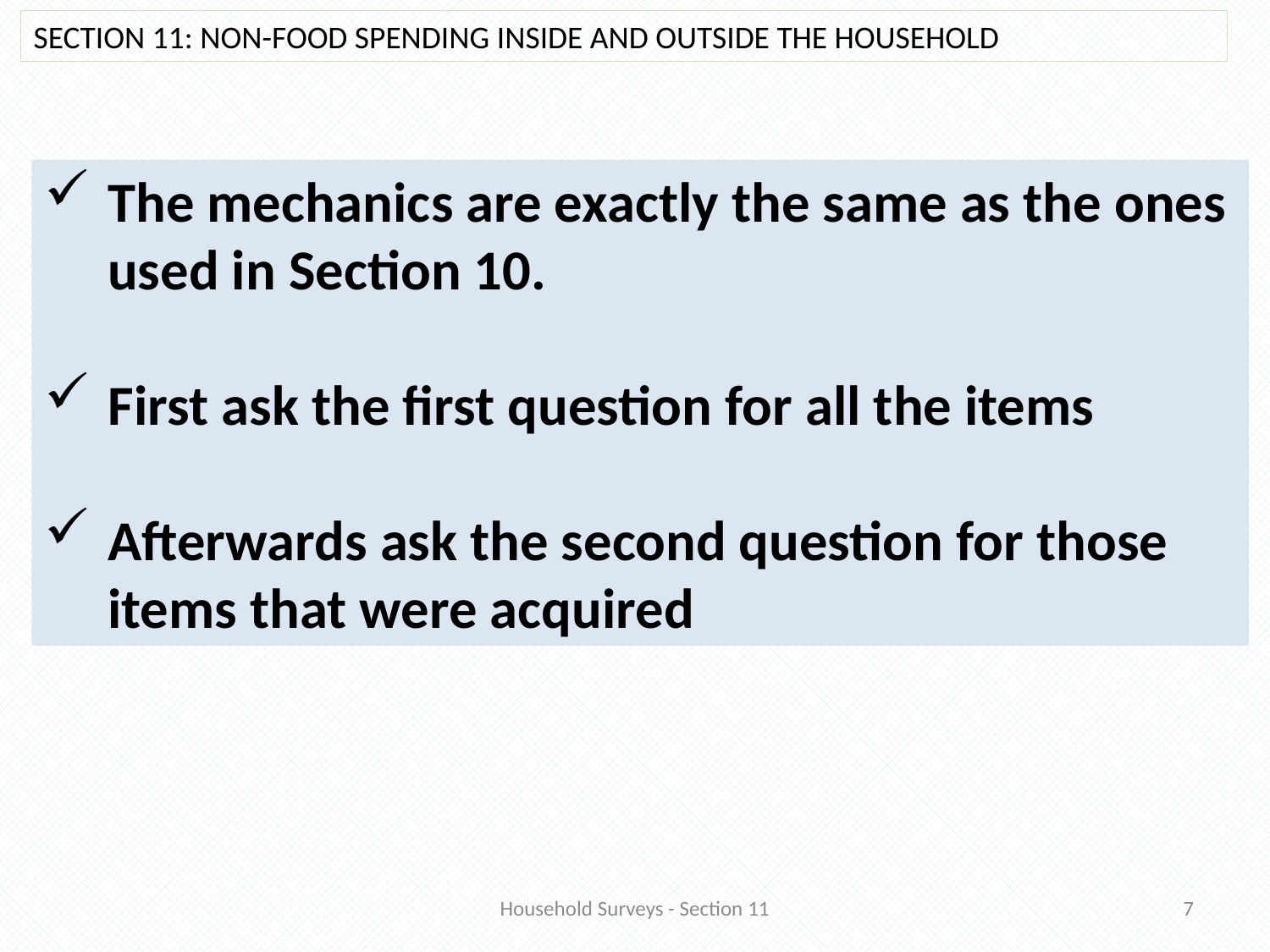

SECTION 11: NON-FOOD SPENDING INSIDE AND OUTSIDE THE HOUSEHOLD
The mechanics are exactly the same as the ones used in Section 10.

First ask the first question for all the items

Afterwards ask the second question for those items that were acquired
Household Surveys - Section 11
7